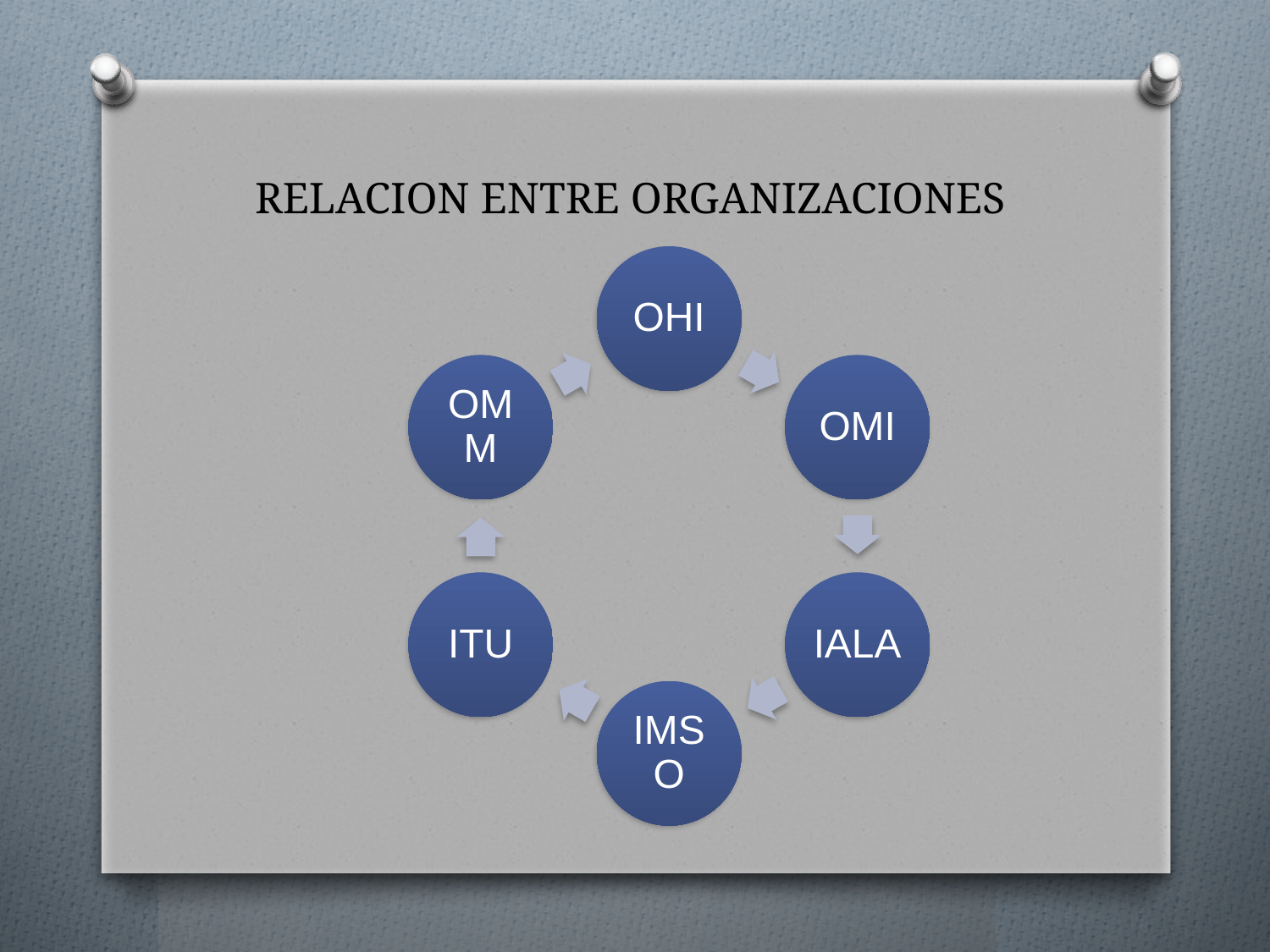

# RELACION ENTRE ORGANIZACIONES
OHI

OMI

IALA

IMSO

ITU

OMM